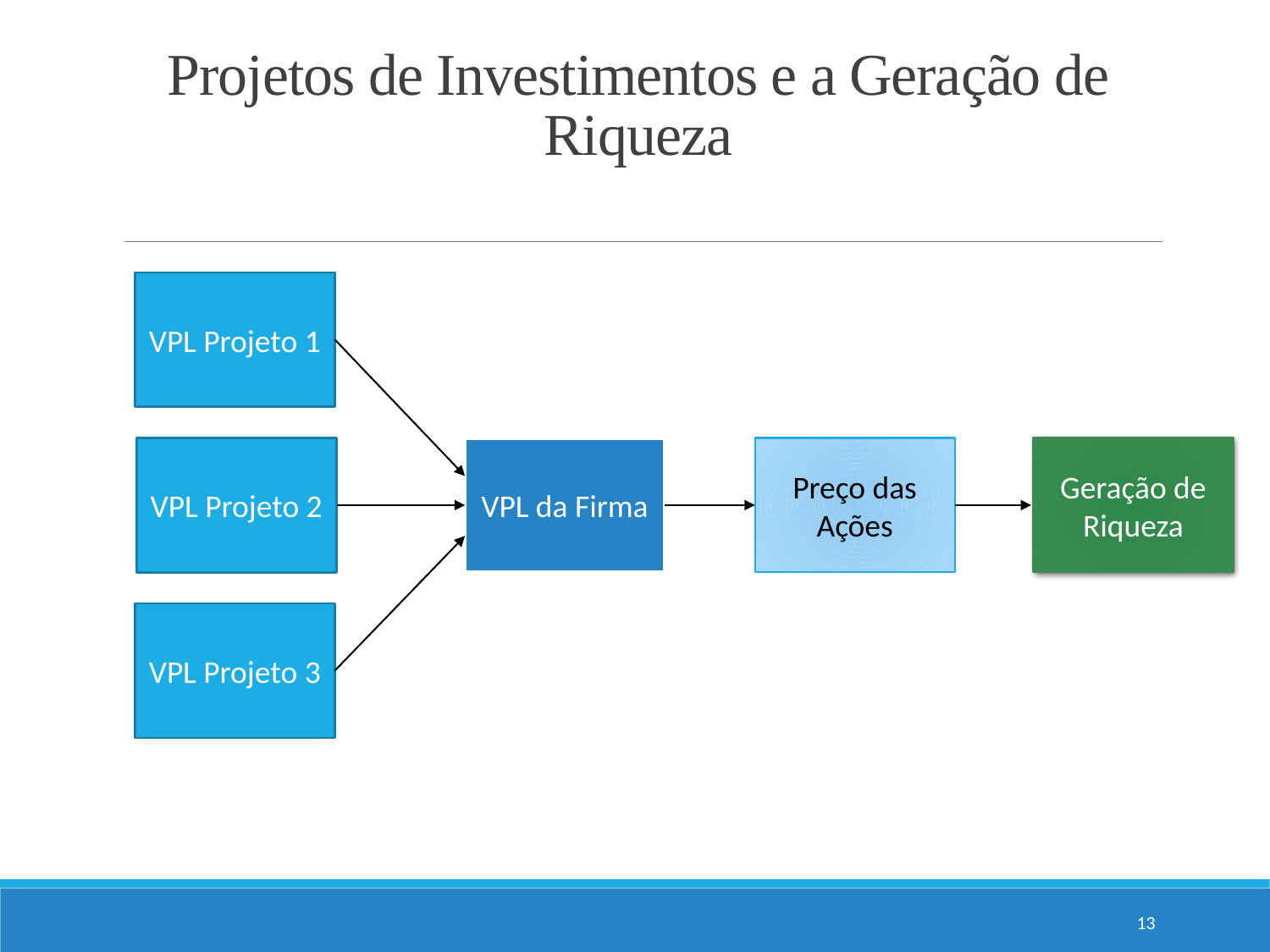

# Projetos de Investimentos e a Geração de Riqueza
VPL Projeto 1
Preço das Ações
Geração de Riqueza
VPL da Firma
VPL Projeto 2
VPL Projeto 3
13